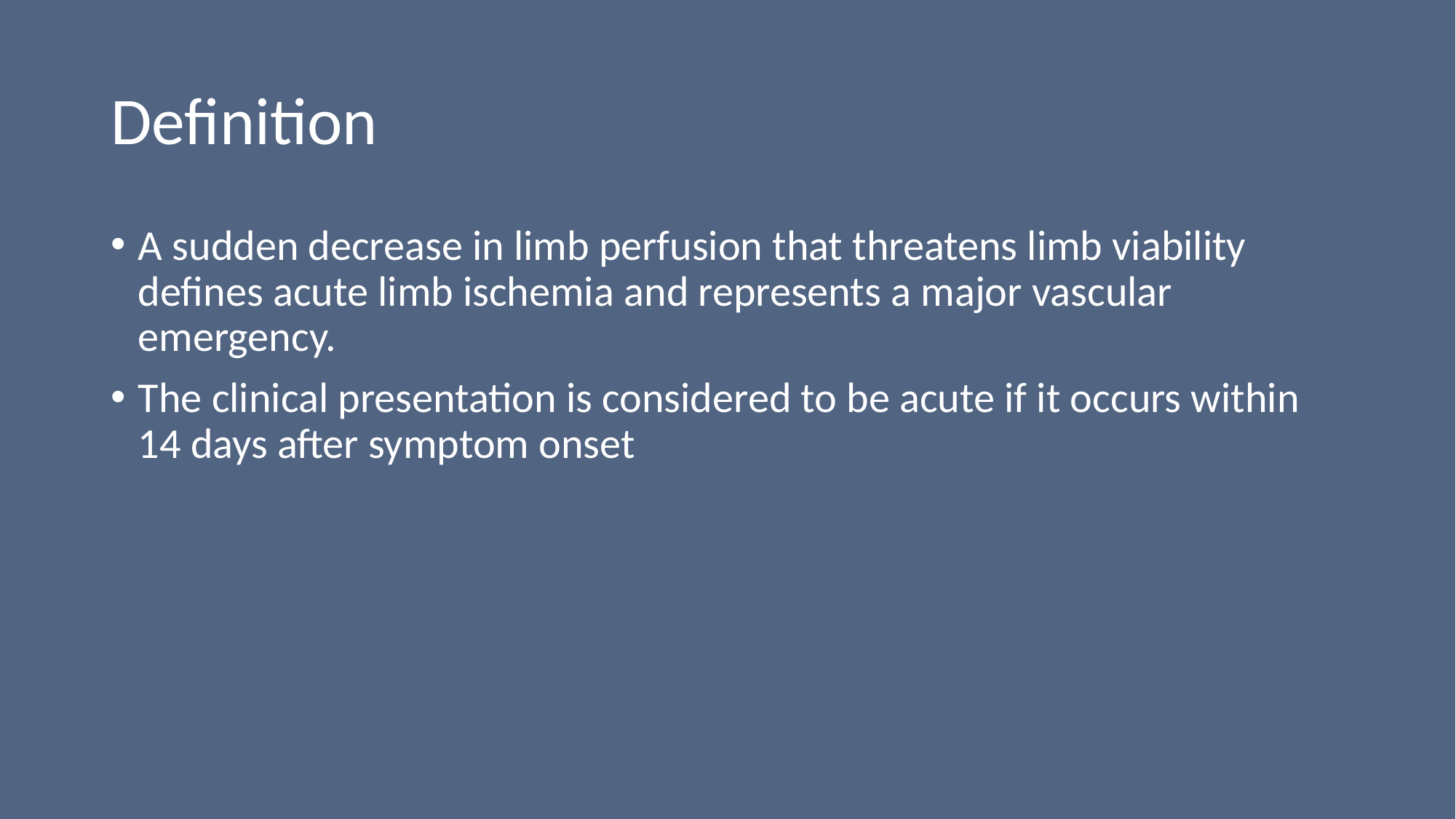

# Definition
A sudden decrease in limb perfusion that threatens limb viability defines acute limb ischemia and represents a major vascular emergency.
The clinical presentation is considered to be acute if it occurs within 14 days after symptom onset